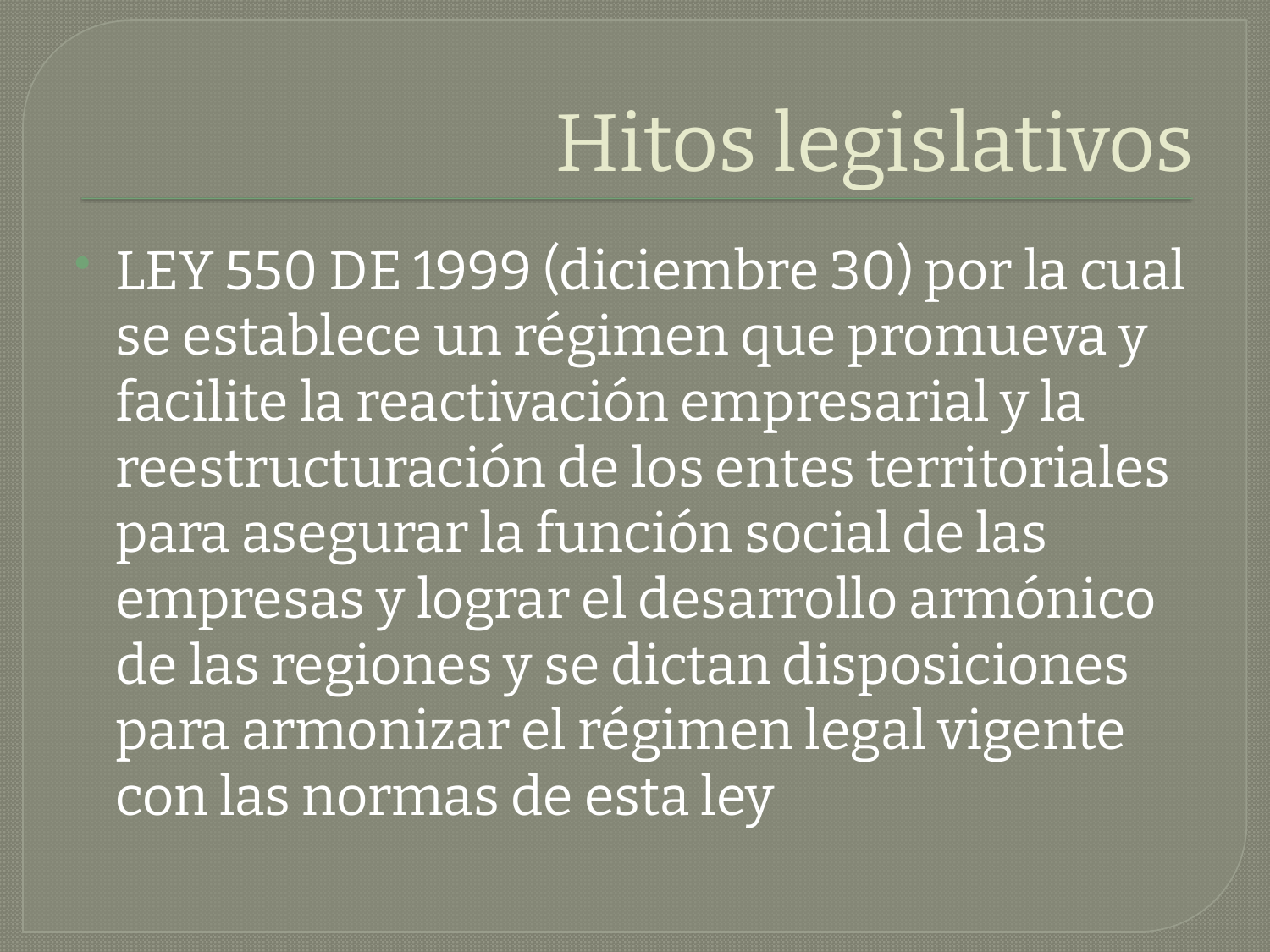

# Hitos legislativos
LEY 550 DE 1999 (diciembre 30) por la cual se establece un régimen que promueva y facilite la reactivación empresarial y la reestructuración de los entes territoriales para asegurar la función social de las empresas y lograr el desarrollo armónico de las regiones y se dictan disposiciones para armonizar el régimen legal vigente con las normas de esta ley